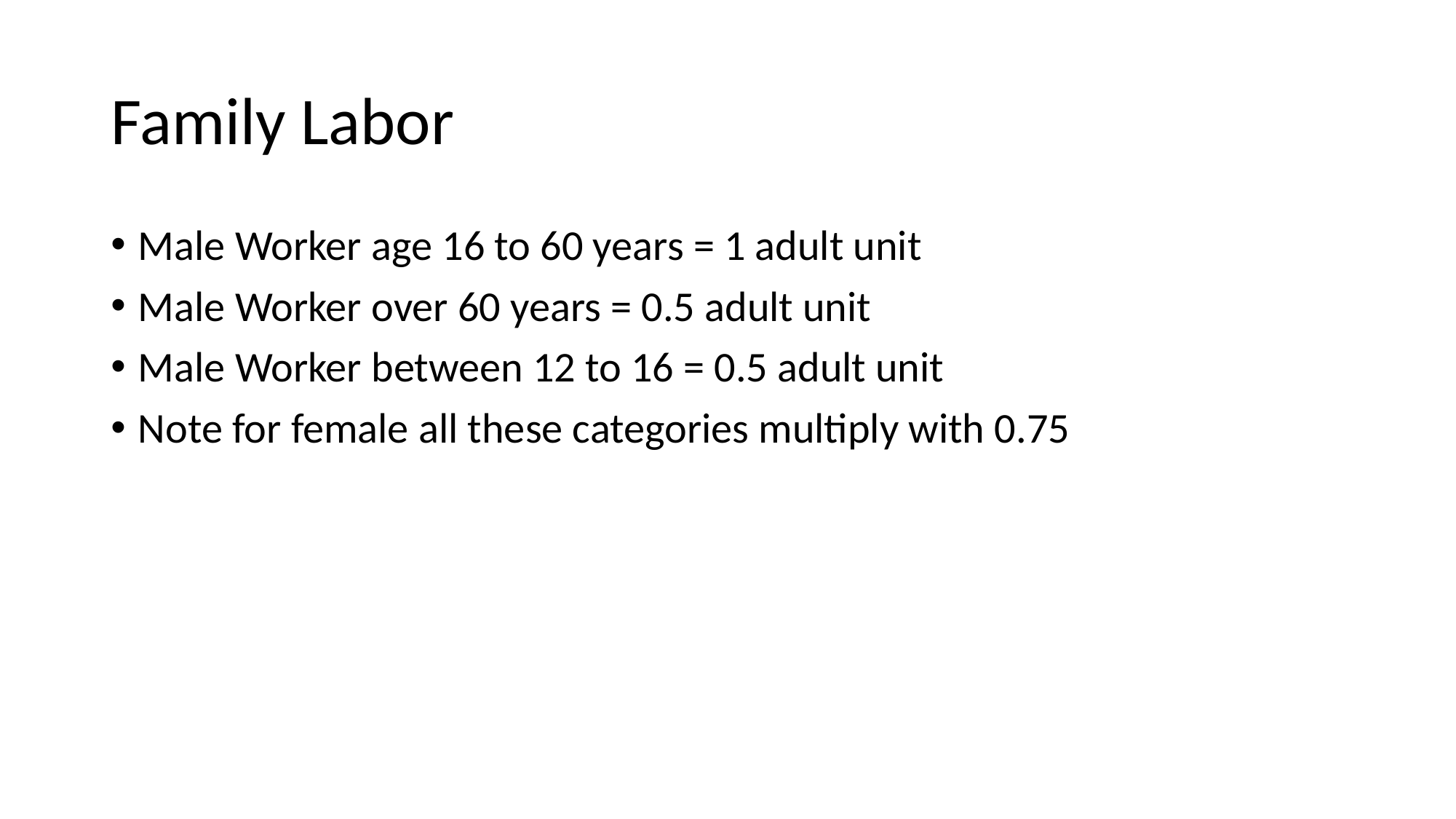

# Family Labor
Male Worker age 16 to 60 years = 1 adult unit
Male Worker over 60 years = 0.5 adult unit
Male Worker between 12 to 16 = 0.5 adult unit
Note for female all these categories multiply with 0.75